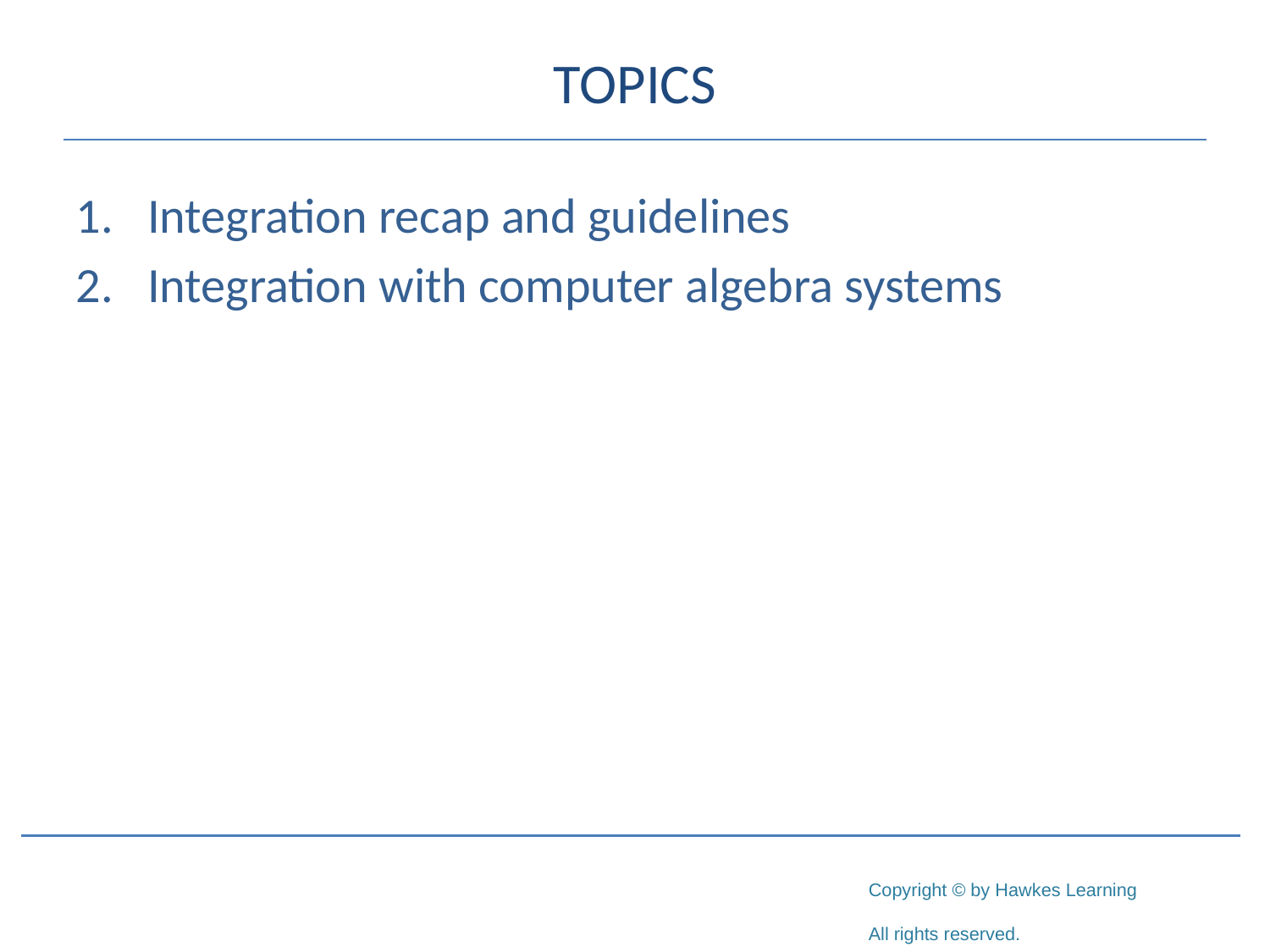

# TOPICS
Integration recap and guidelines
Integration with computer algebra systems